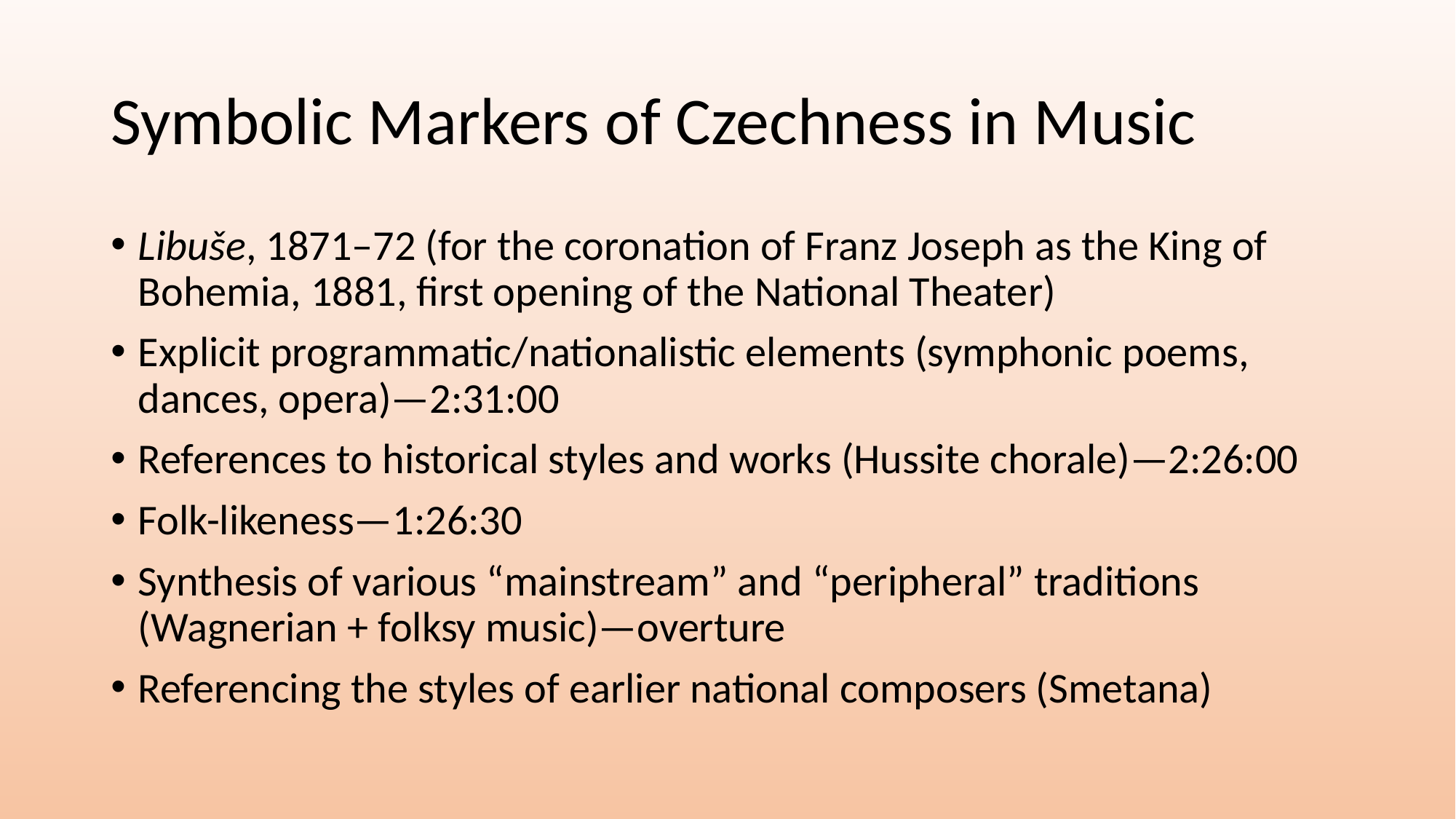

# Symbolic Markers of Czechness in Music
Libuše, 1871–72 (for the coronation of Franz Joseph as the King of Bohemia, 1881, first opening of the National Theater)
Explicit programmatic/nationalistic elements (symphonic poems, dances, opera)—2:31:00
References to historical styles and works (Hussite chorale)—2:26:00
Folk-likeness—1:26:30
Synthesis of various “mainstream” and “peripheral” traditions (Wagnerian + folksy music)—overture
Referencing the styles of earlier national composers (Smetana)